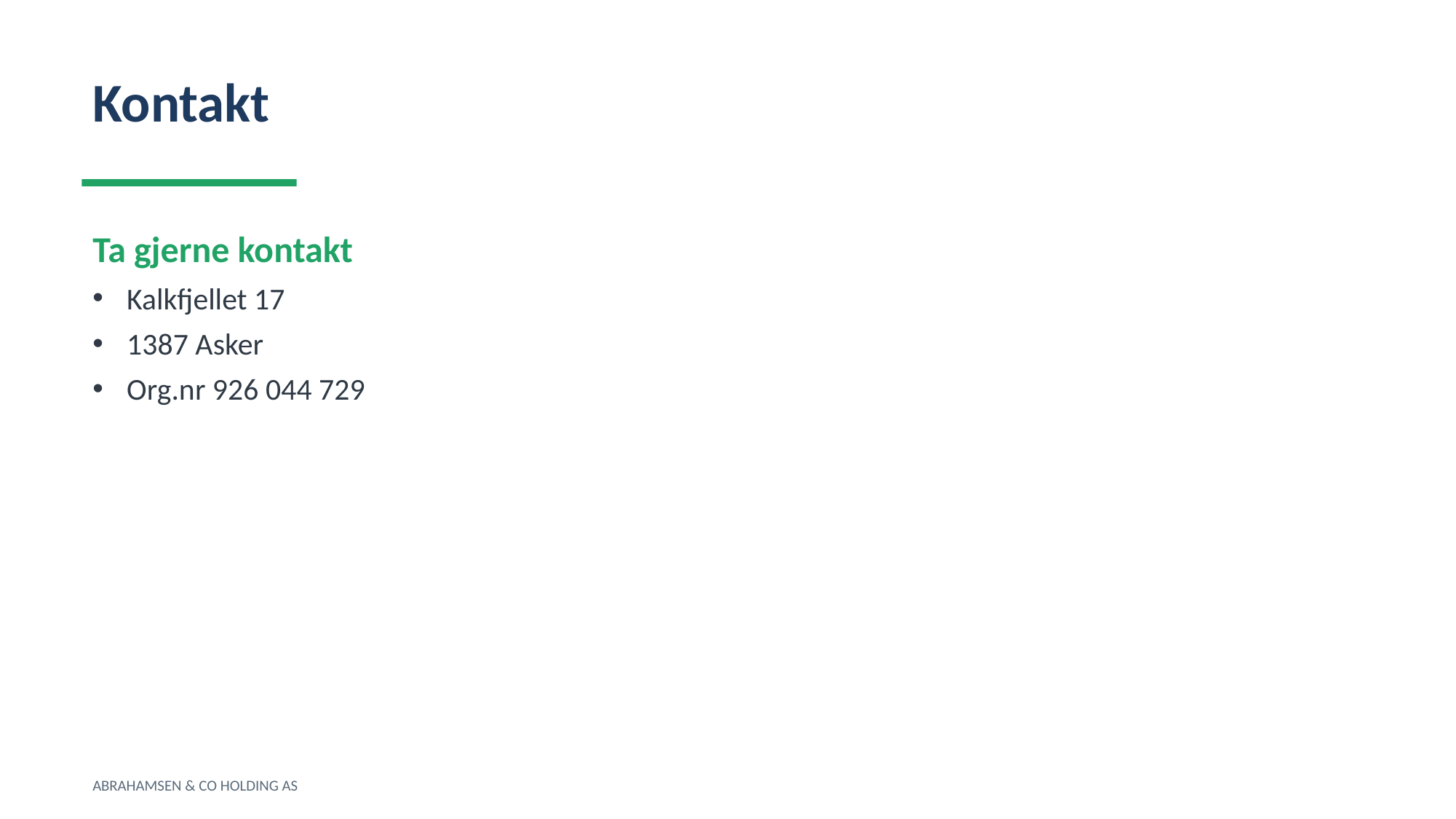

Kontakt

Ta gjerne kontakt
Kalkfjellet 17
1387 Asker
Org.nr 926 044 729
ABRAHAMSEN & CO HOLDING AS